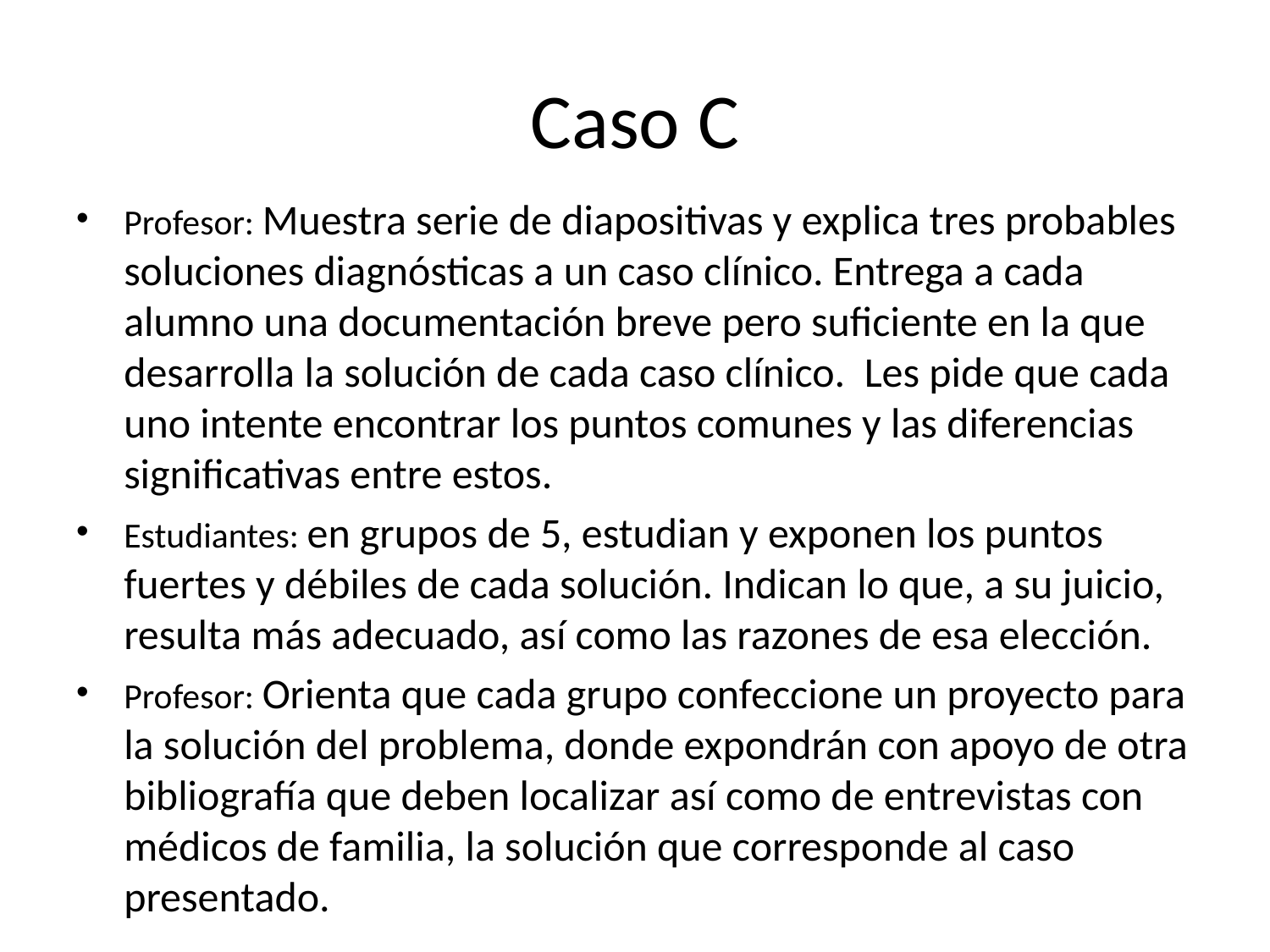

# Caso C
Profesor: Muestra serie de diapositivas y explica tres probables soluciones diagnósticas a un caso clínico. Entrega a cada alumno una documentación breve pero suficiente en la que desarrolla la solución de cada caso clínico.  Les pide que cada uno intente encontrar los puntos comunes y las diferencias significativas entre estos.
Estudiantes: en grupos de 5, estudian y exponen los puntos fuertes y débiles de cada solución. Indican lo que, a su juicio, resulta más adecuado, así como las razones de esa elección.
Profesor: Orienta que cada grupo confeccione un proyecto para la solución del problema, donde expondrán con apoyo de otra bibliografía que deben localizar así como de entrevistas con médicos de familia, la solución que corresponde al caso presentado.